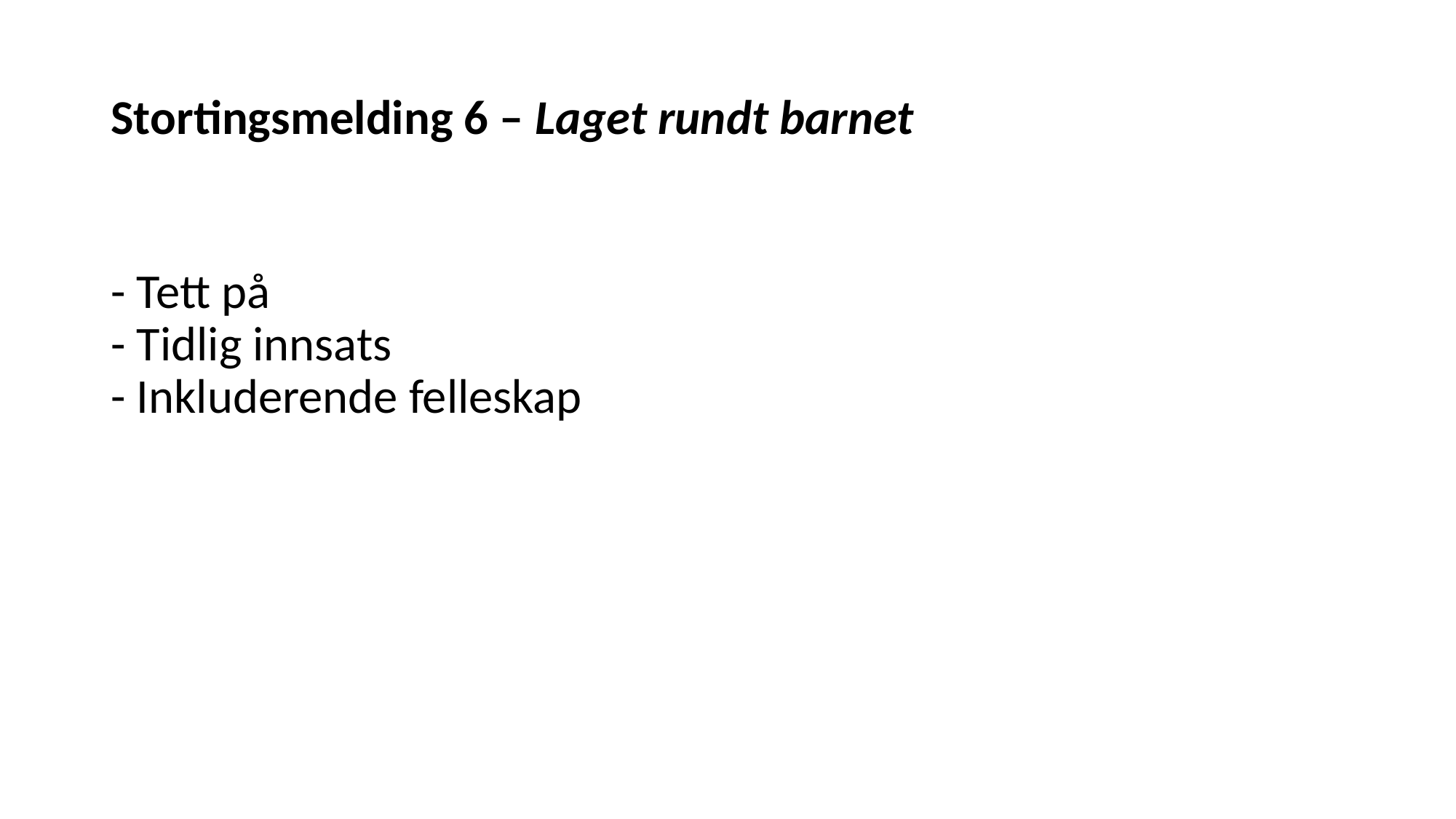

Stortingsmelding 6 – Laget rundt barnet

- Tett på
- Tidlig innsats
- Inkluderende felleskap